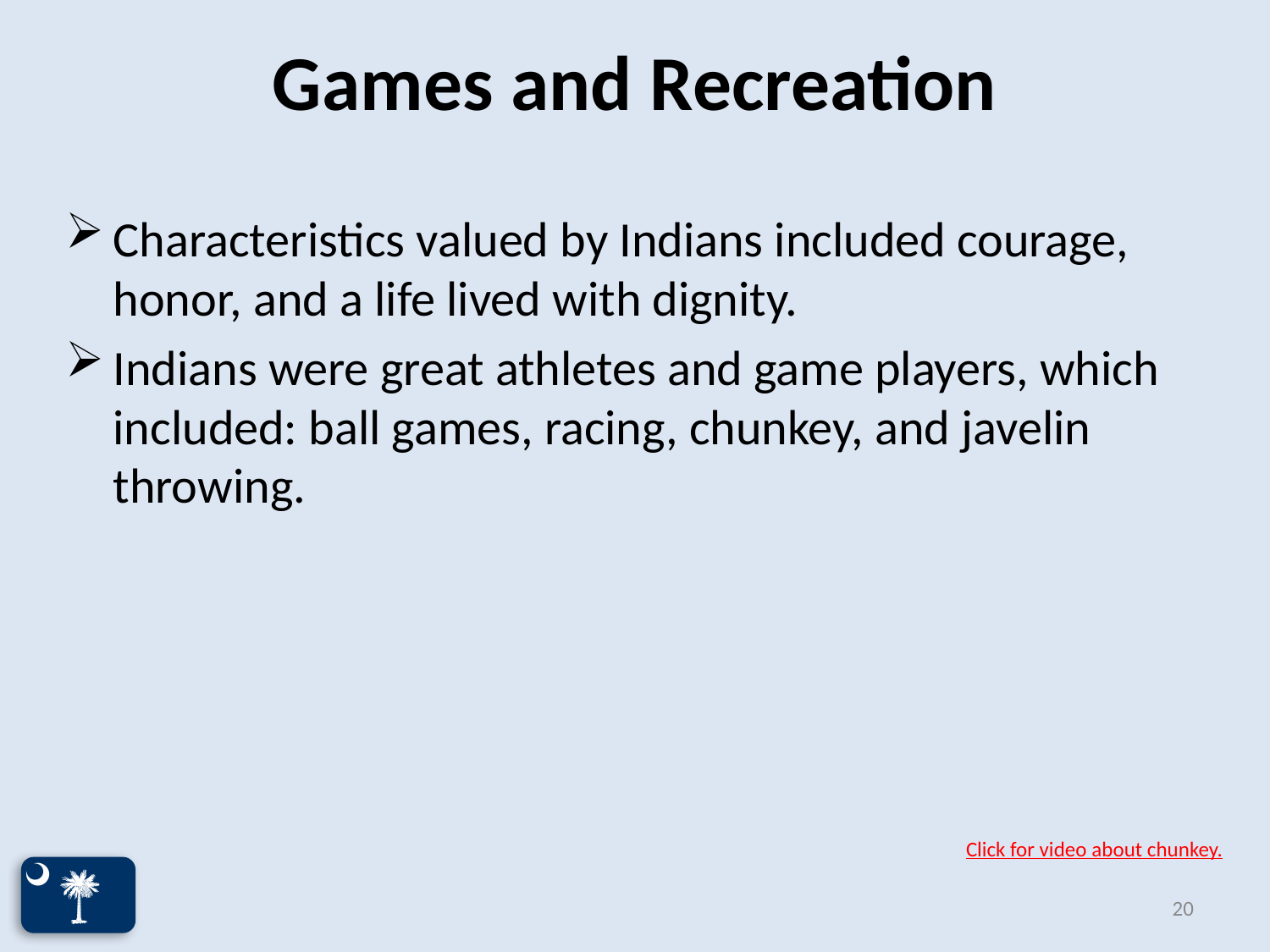

# Games and Recreation
Characteristics valued by Indians included courage, honor, and a life lived with dignity.
Indians were great athletes and game players, which included: ball games, racing, chunkey, and javelin throwing.

Click for video about chunkey.
20